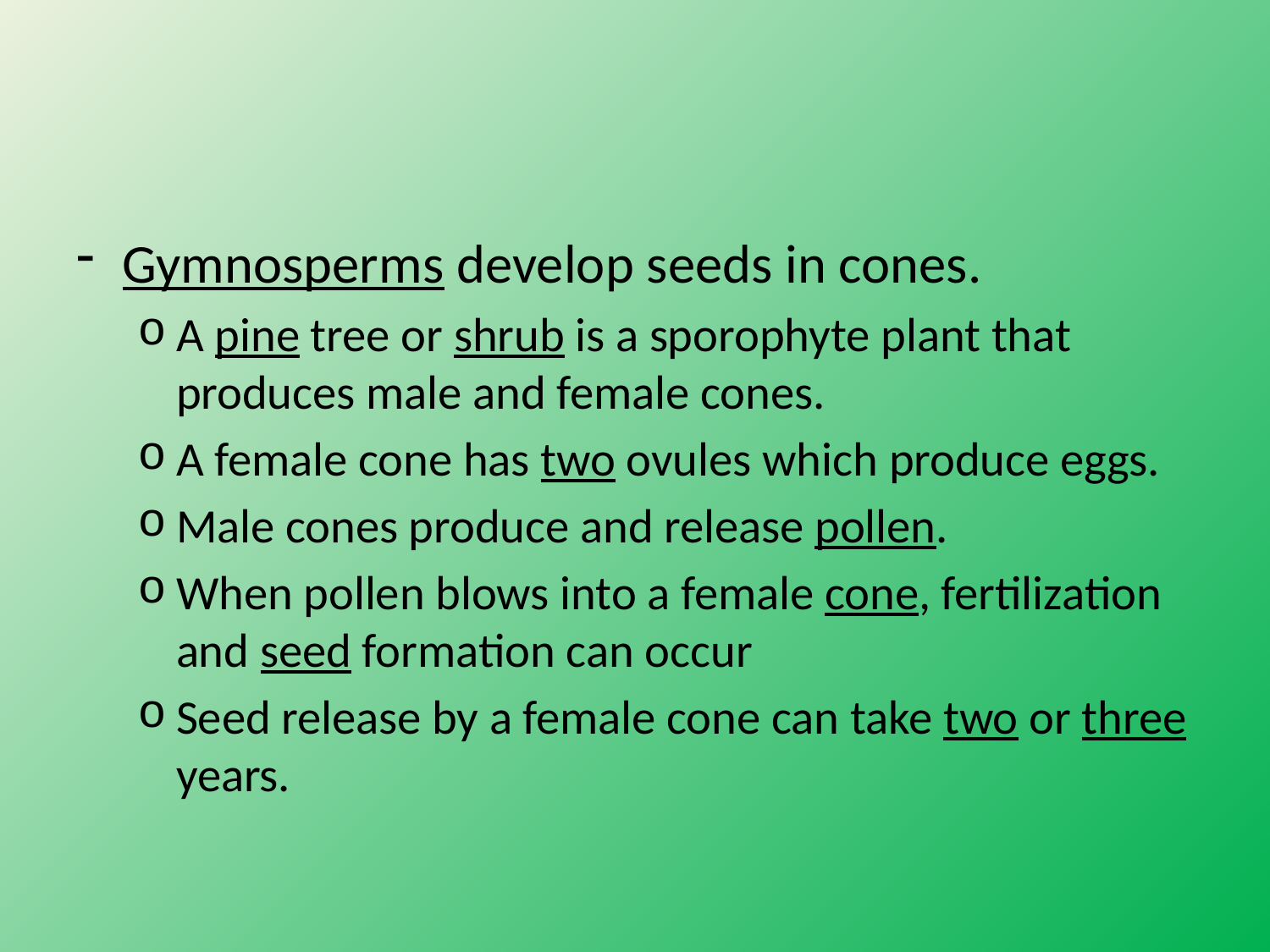

#
Gymnosperms develop seeds in cones.
A pine tree or shrub is a sporophyte plant that produces male and female cones.
A female cone has two ovules which produce eggs.
Male cones produce and release pollen.
When pollen blows into a female cone, fertilization and seed formation can occur
Seed release by a female cone can take two or three years.